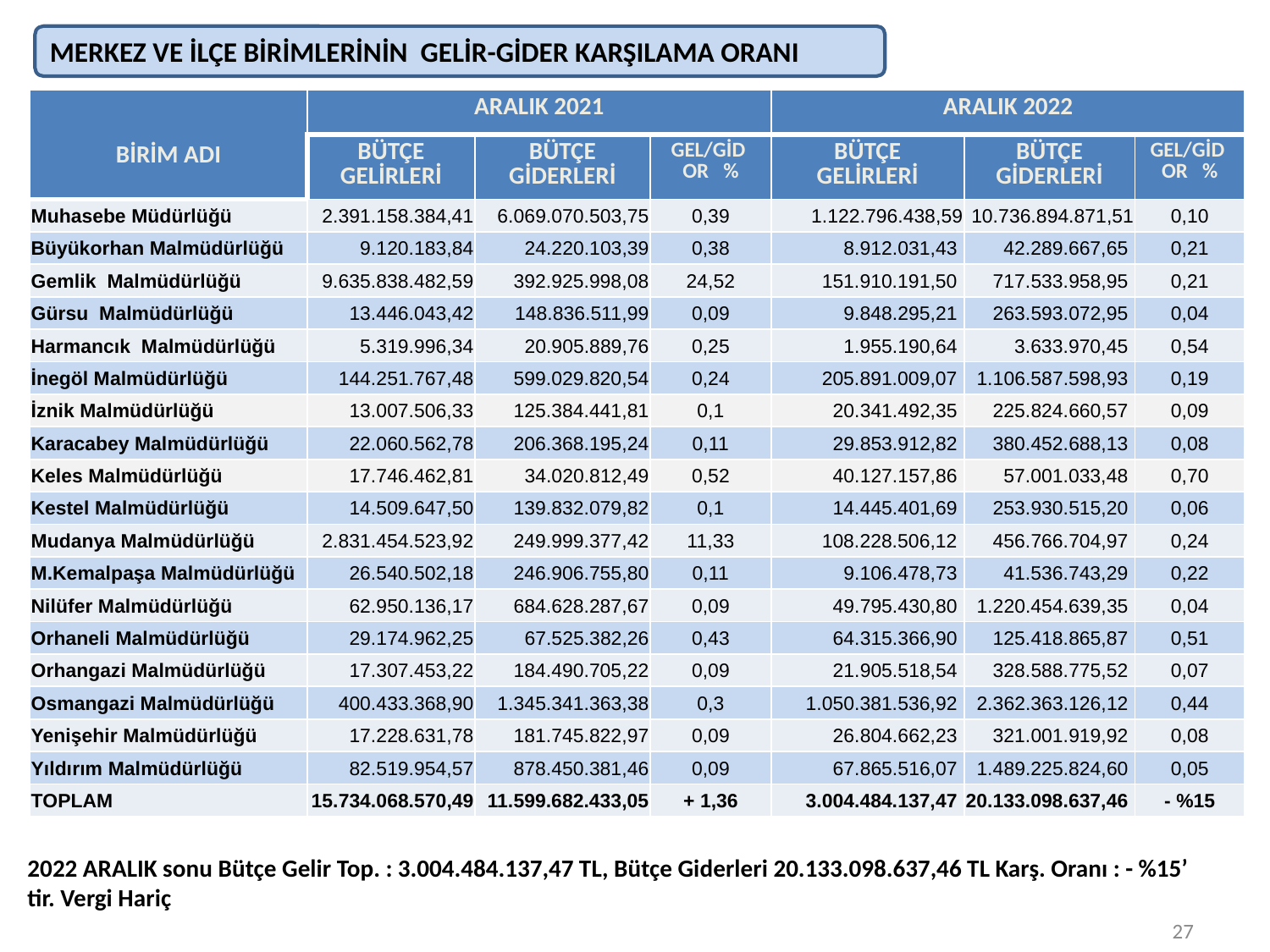

MERKEZ VE İLÇE BİRİMLERİNİN  GELİR-GİDER KARŞILAMA ORANI
| BİRİM ADI | ARALIK 2021 |  |  | ARALIK 2022 |  |  |
| --- | --- | --- | --- | --- | --- | --- |
|  | BÜTÇE GELİRLERİ | BÜTÇE GİDERLERİ | GEL/GİD OR % | BÜTÇE GELİRLERİ | BÜTÇE GİDERLERİ | GEL/GİD OR % |
| Muhasebe Müdürlüğü | 2.391.158.384,41 | 6.069.070.503,75 | 0,39 | 1.122.796.438,59 | 10.736.894.871,51 | 0,10 |
| Büyükorhan Malmüdürlüğü | 9.120.183,84 | 24.220.103,39 | 0,38 | 8.912.031,43 | 42.289.667,65 | 0,21 |
| Gemlik Malmüdürlüğü | 9.635.838.482,59 | 392.925.998,08 | 24,52 | 151.910.191,50 | 717.533.958,95 | 0,21 |
| Gürsu Malmüdürlüğü | 13.446.043,42 | 148.836.511,99 | 0,09 | 9.848.295,21 | 263.593.072,95 | 0,04 |
| Harmancık Malmüdürlüğü | 5.319.996,34 | 20.905.889,76 | 0,25 | 1.955.190,64 | 3.633.970,45 | 0,54 |
| İnegöl Malmüdürlüğü | 144.251.767,48 | 599.029.820,54 | 0,24 | 205.891.009,07 | 1.106.587.598,93 | 0,19 |
| İznik Malmüdürlüğü | 13.007.506,33 | 125.384.441,81 | 0,1 | 20.341.492,35 | 225.824.660,57 | 0,09 |
| Karacabey Malmüdürlüğü | 22.060.562,78 | 206.368.195,24 | 0,11 | 29.853.912,82 | 380.452.688,13 | 0,08 |
| Keles Malmüdürlüğü | 17.746.462,81 | 34.020.812,49 | 0,52 | 40.127.157,86 | 57.001.033,48 | 0,70 |
| Kestel Malmüdürlüğü | 14.509.647,50 | 139.832.079,82 | 0,1 | 14.445.401,69 | 253.930.515,20 | 0,06 |
| Mudanya Malmüdürlüğü | 2.831.454.523,92 | 249.999.377,42 | 11,33 | 108.228.506,12 | 456.766.704,97 | 0,24 |
| M.Kemalpaşa Malmüdürlüğü | 26.540.502,18 | 246.906.755,80 | 0,11 | 9.106.478,73 | 41.536.743,29 | 0,22 |
| Nilüfer Malmüdürlüğü | 62.950.136,17 | 684.628.287,67 | 0,09 | 49.795.430,80 | 1.220.454.639,35 | 0,04 |
| Orhaneli Malmüdürlüğü | 29.174.962,25 | 67.525.382,26 | 0,43 | 64.315.366,90 | 125.418.865,87 | 0,51 |
| Orhangazi Malmüdürlüğü | 17.307.453,22 | 184.490.705,22 | 0,09 | 21.905.518,54 | 328.588.775,52 | 0,07 |
| Osmangazi Malmüdürlüğü | 400.433.368,90 | 1.345.341.363,38 | 0,3 | 1.050.381.536,92 | 2.362.363.126,12 | 0,44 |
| Yenişehir Malmüdürlüğü | 17.228.631,78 | 181.745.822,97 | 0,09 | 26.804.662,23 | 321.001.919,92 | 0,08 |
| Yıldırım Malmüdürlüğü | 82.519.954,57 | 878.450.381,46 | 0,09 | 67.865.516,07 | 1.489.225.824,60 | 0,05 |
| TOPLAM | 15.734.068.570,49 | 11.599.682.433,05 | + 1,36 | 3.004.484.137,47 | 20.133.098.637,46 | - %15 |
2022 ARALIK sonu Bütçe Gelir Top. : 3.004.484.137,47 TL, Bütçe Giderleri 20.133.098.637,46 TL Karş. Oranı : - %15’ tir. Vergi Hariç
27